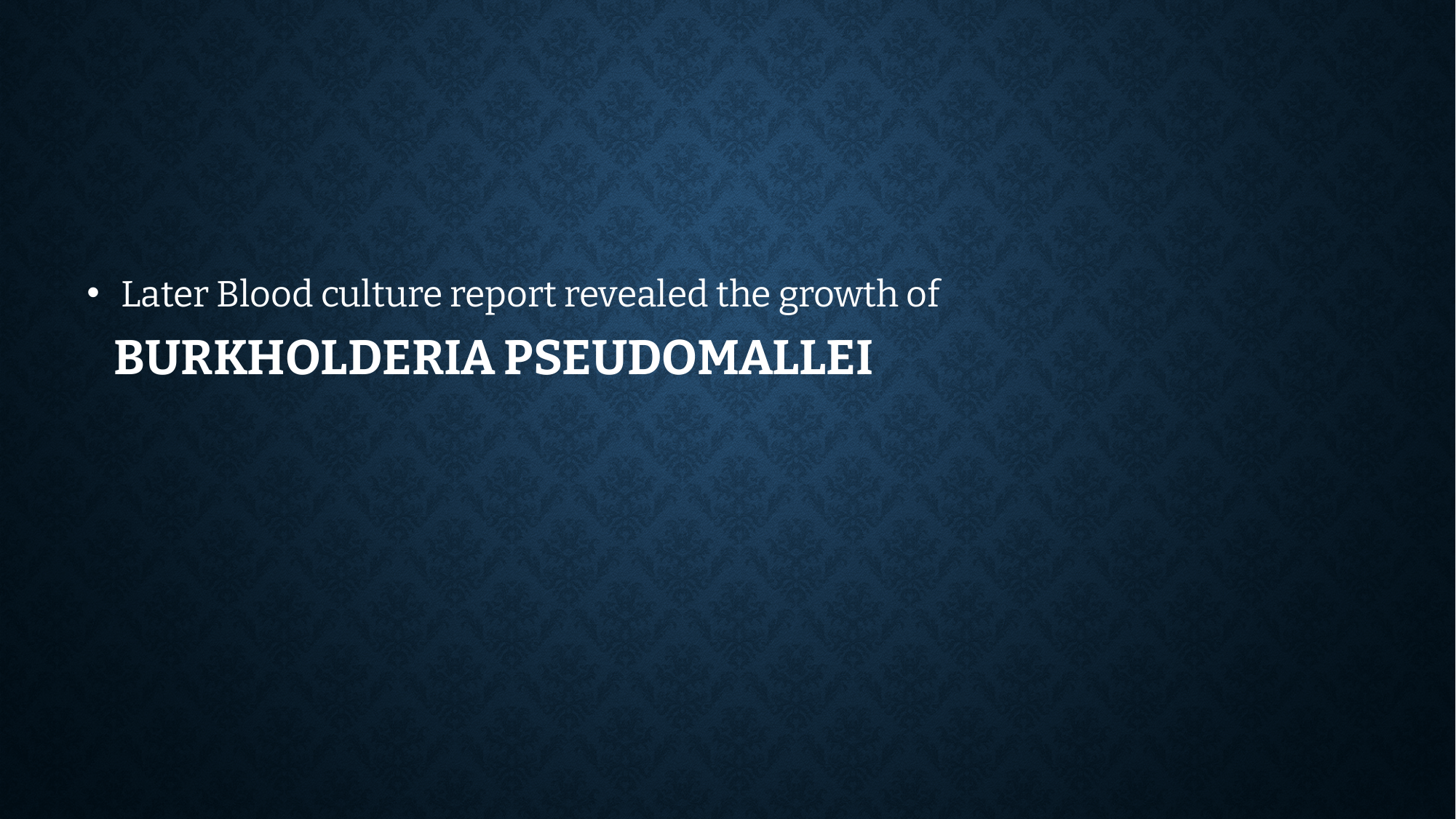

Later Blood culture report revealed the growth of BURKHOLDERIA PSEUDOMALLEI